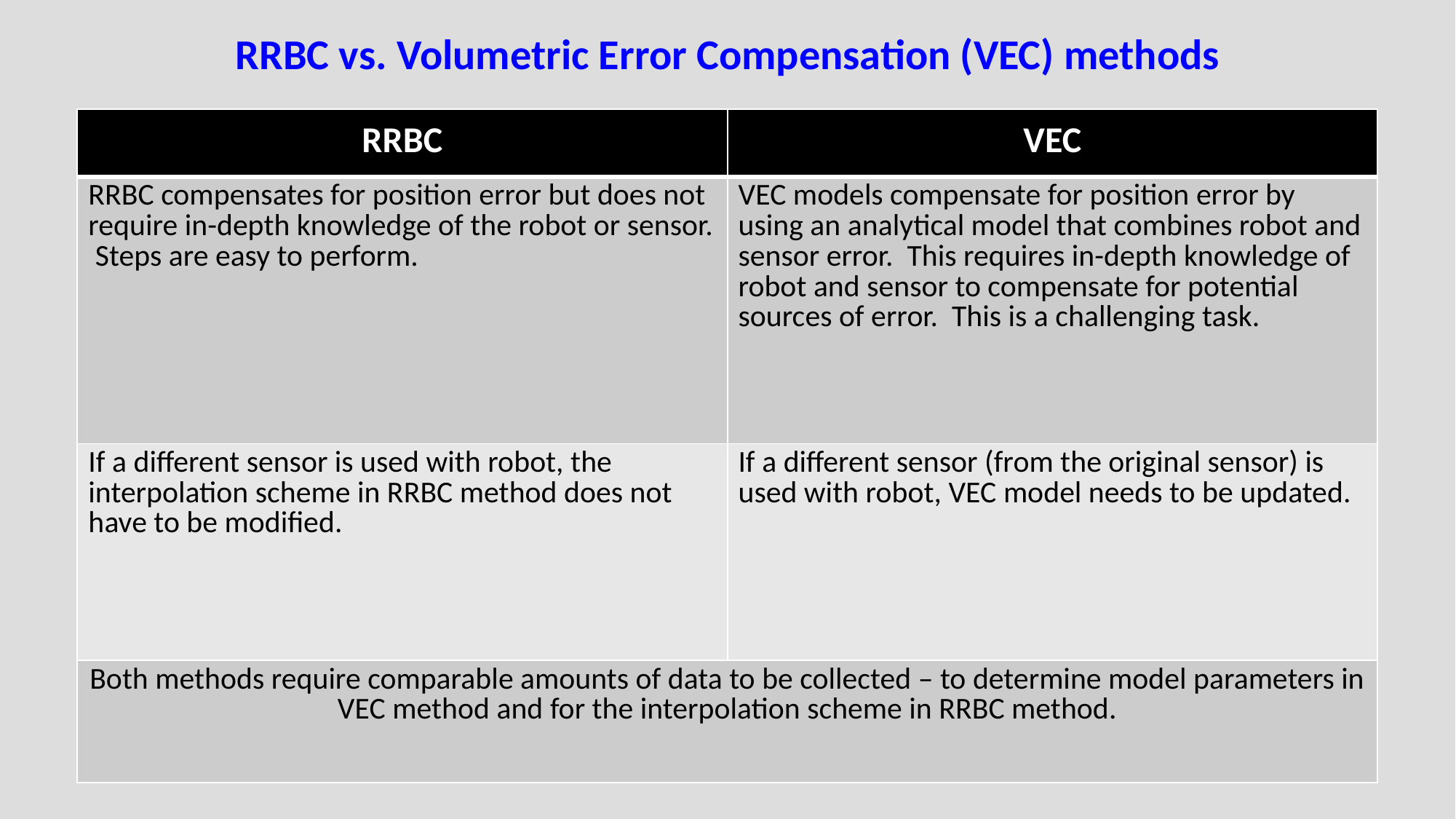

# RRBC vs. Volumetric Error Compensation (VEC) methods
| RRBC | VEC |
| --- | --- |
| RRBC compensates for position error but does not require in-depth knowledge of the robot or sensor. Steps are easy to perform. | VEC models compensate for position error by using an analytical model that combines robot and sensor error. This requires in-depth knowledge of robot and sensor to compensate for potential sources of error. This is a challenging task. |
| If a different sensor is used with robot, the interpolation scheme in RRBC method does not have to be modified. | If a different sensor (from the original sensor) is used with robot, VEC model needs to be updated. |
| Both methods require comparable amounts of data to be collected – to determine model parameters in VEC method and for the interpolation scheme in RRBC method. |  |